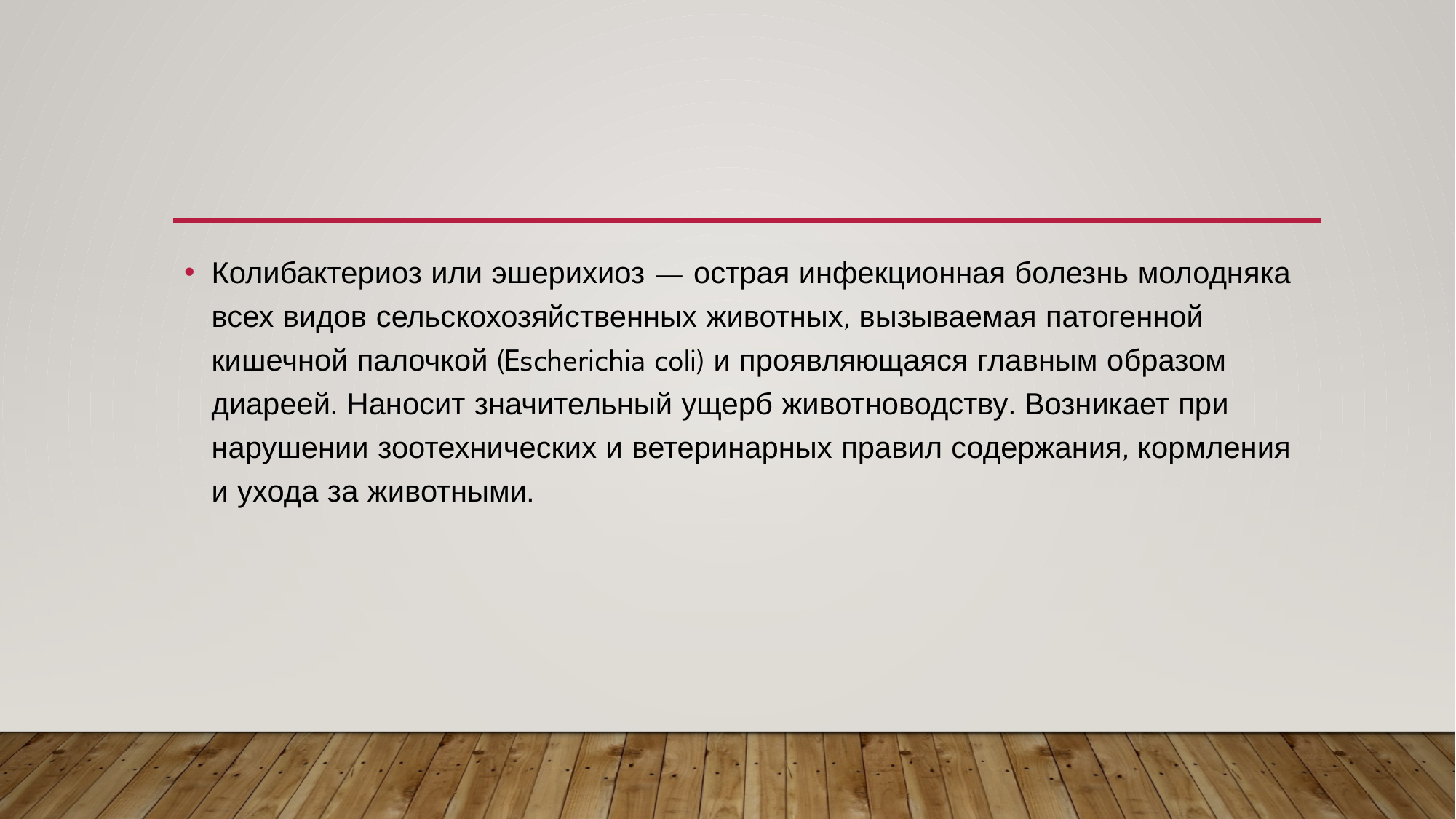

#
Колибактериоз или эшерихиоз — острая инфекционная болезнь молодняка всех видов сельскохозяйственных животных, вызываемая патогенной кишечной палочкой (Escherichia coli) и проявляющаяся главным образом диареей. Наносит значительный ущерб животноводству. Возникает при нарушении зоотехнических и ветеринарных правил содержания, кормления и ухода за животными.